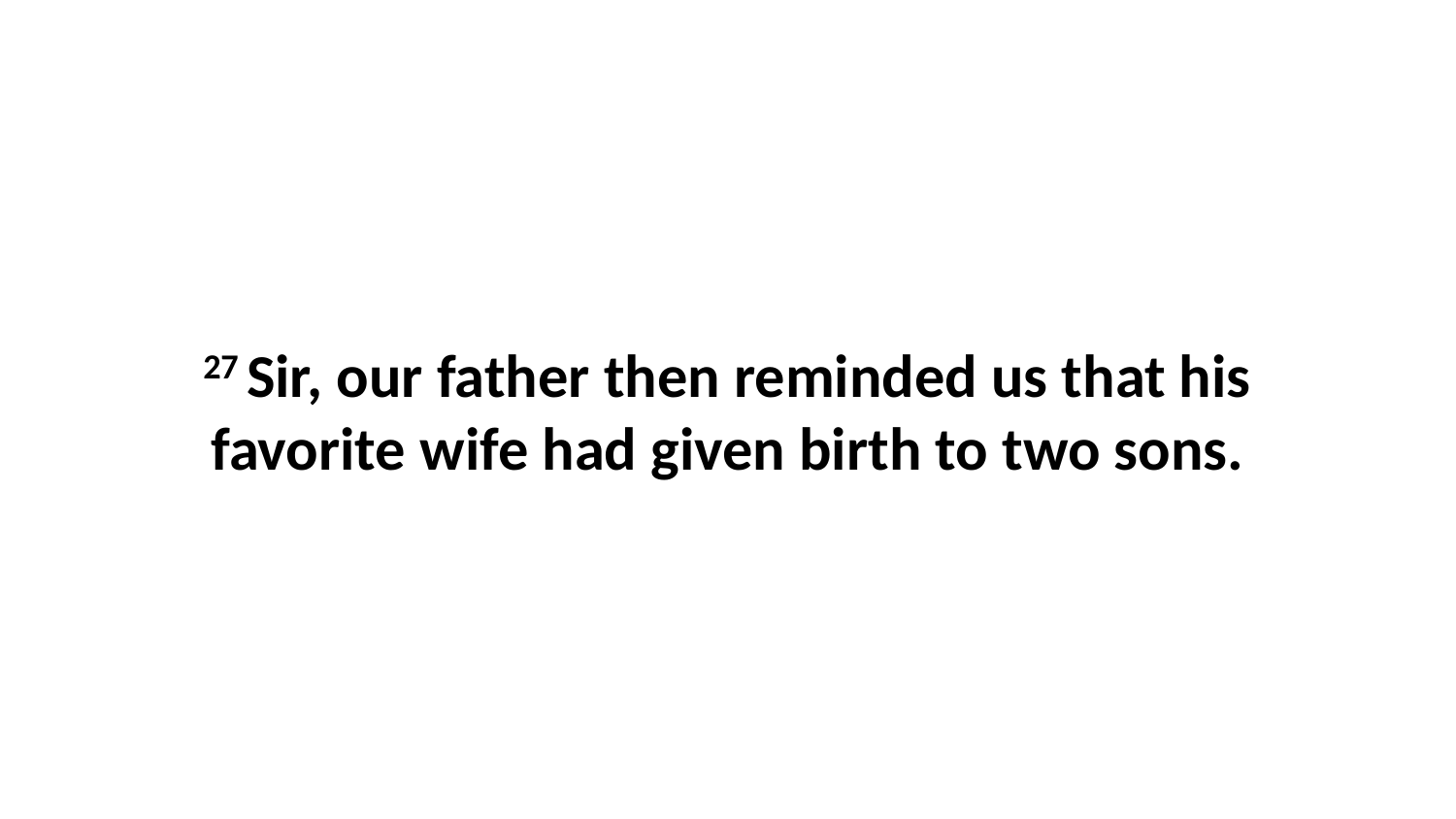

27 Sir, our father then reminded us that his favorite wife had given birth to two sons.